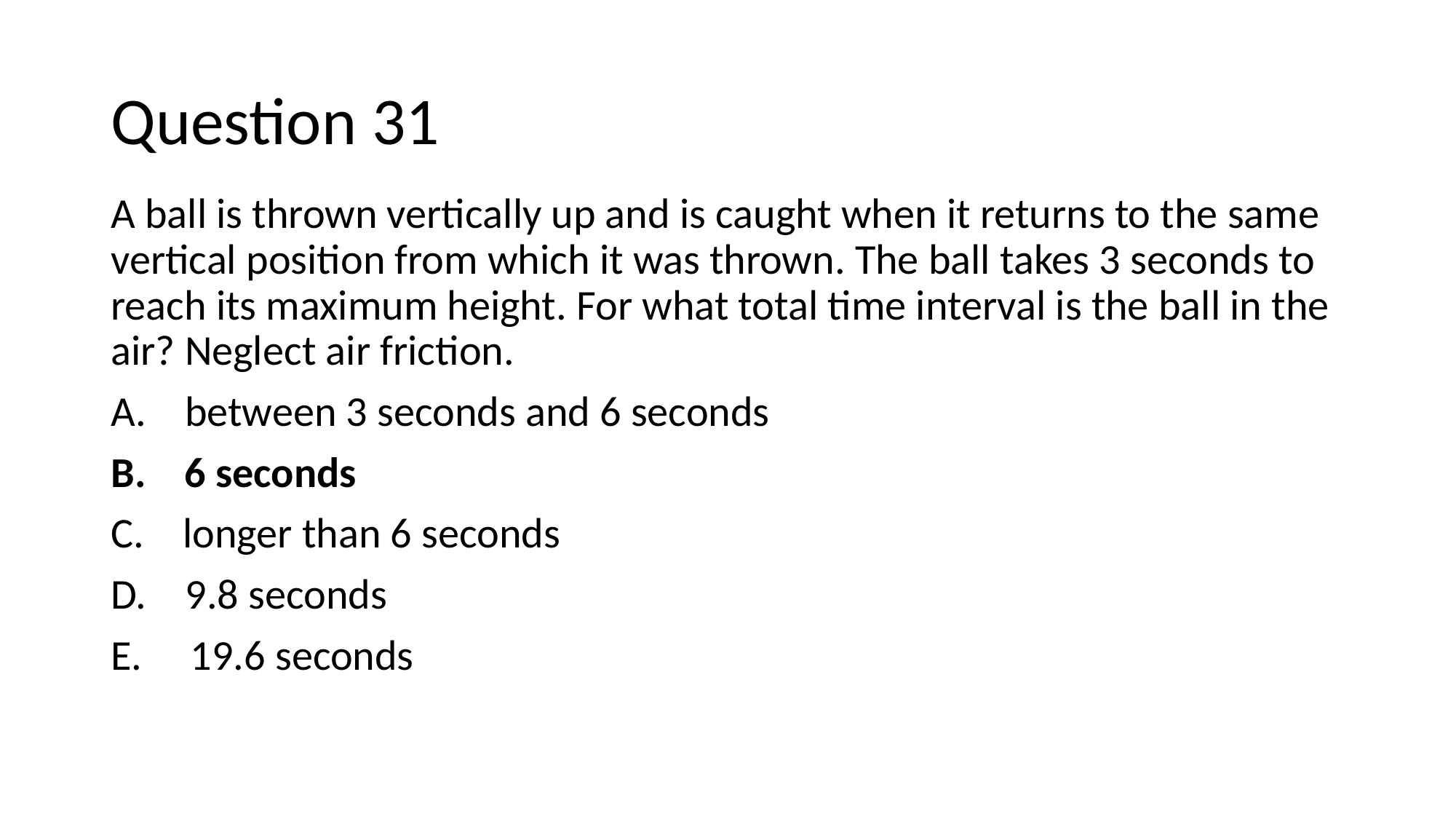

# Question 31
A ball is thrown vertically up and is caught when it returns to the same vertical position from which it was thrown. The ball takes 3 seconds to reach its maximum height. For what total time interval is the ball in the air? Neglect air friction.
A.    between 3 seconds and 6 seconds
B.    6 seconds
C.    longer than 6 seconds
D.    9.8 seconds
E.     19.6 seconds